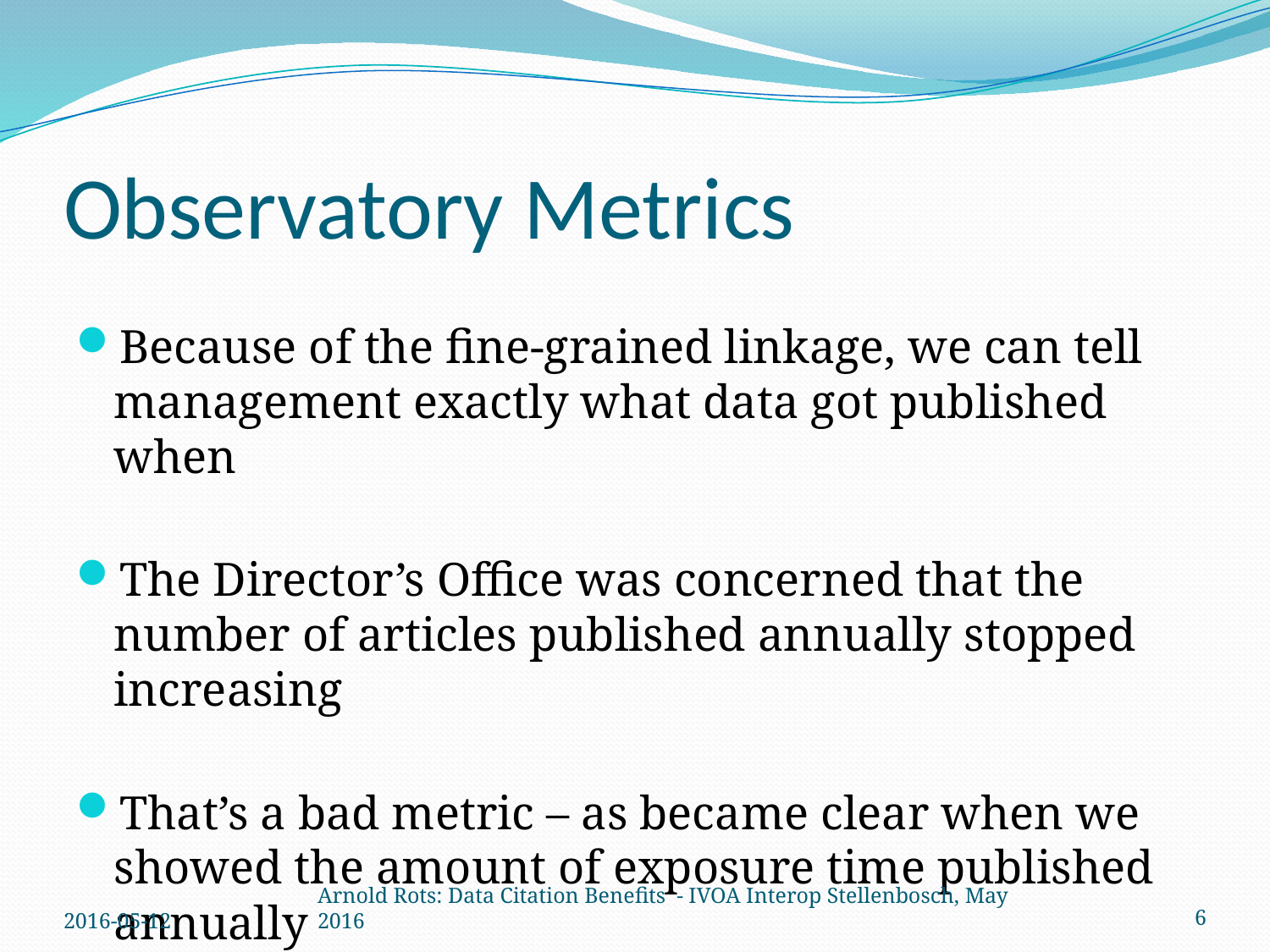

# Observatory Metrics

Because of the fine-grained linkage, we can tell management exactly what data got published when

The Director’s Office was concerned that the number of articles published annually stopped increasing

That’s a bad metric – as became clear when we showed the amount of exposure time published annually
2016-05-12
Arnold Rots: Data Citation Benefits  - IVOA Interop Stellenbosch, May 2016
6